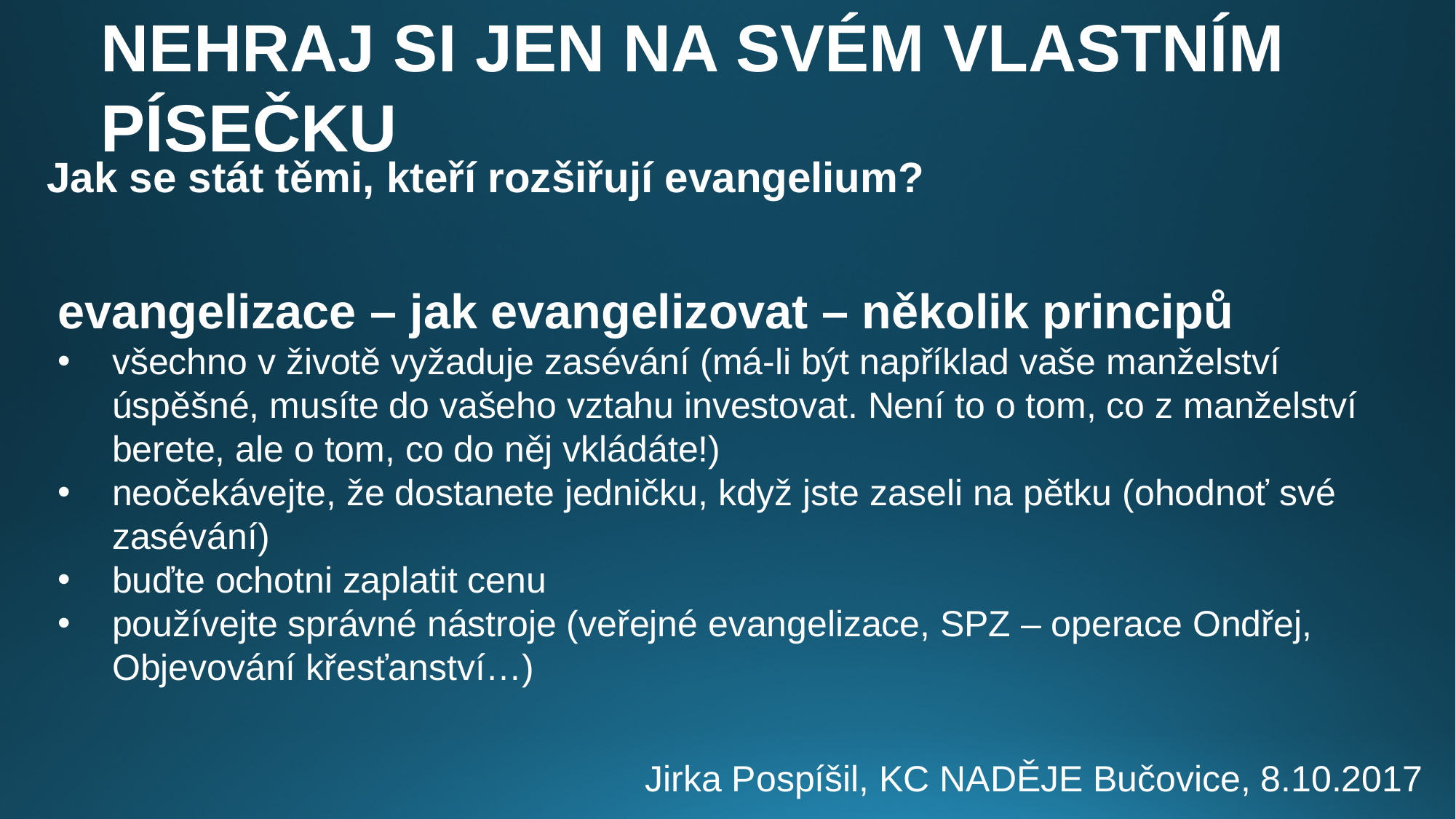

Nehraj si jen na svém vlastním písečku
Jak se stát těmi, kteří rozšiřují evangelium?
evangelizace – jak evangelizovat – několik principů
všechno v životě vyžaduje zasévání (má-li být například vaše manželství úspěšné, musíte do vašeho vztahu investovat. Není to o tom, co z manželství berete, ale o tom, co do něj vkládáte!)
neočekávejte, že dostanete jedničku, když jste zaseli na pětku (ohodnoť své zasévání)
buďte ochotni zaplatit cenu
používejte správné nástroje (veřejné evangelizace, SPZ – operace Ondřej, Objevování křesťanství…)
Jirka Pospíšil, KC NADĚJE Bučovice, 8.10.2017